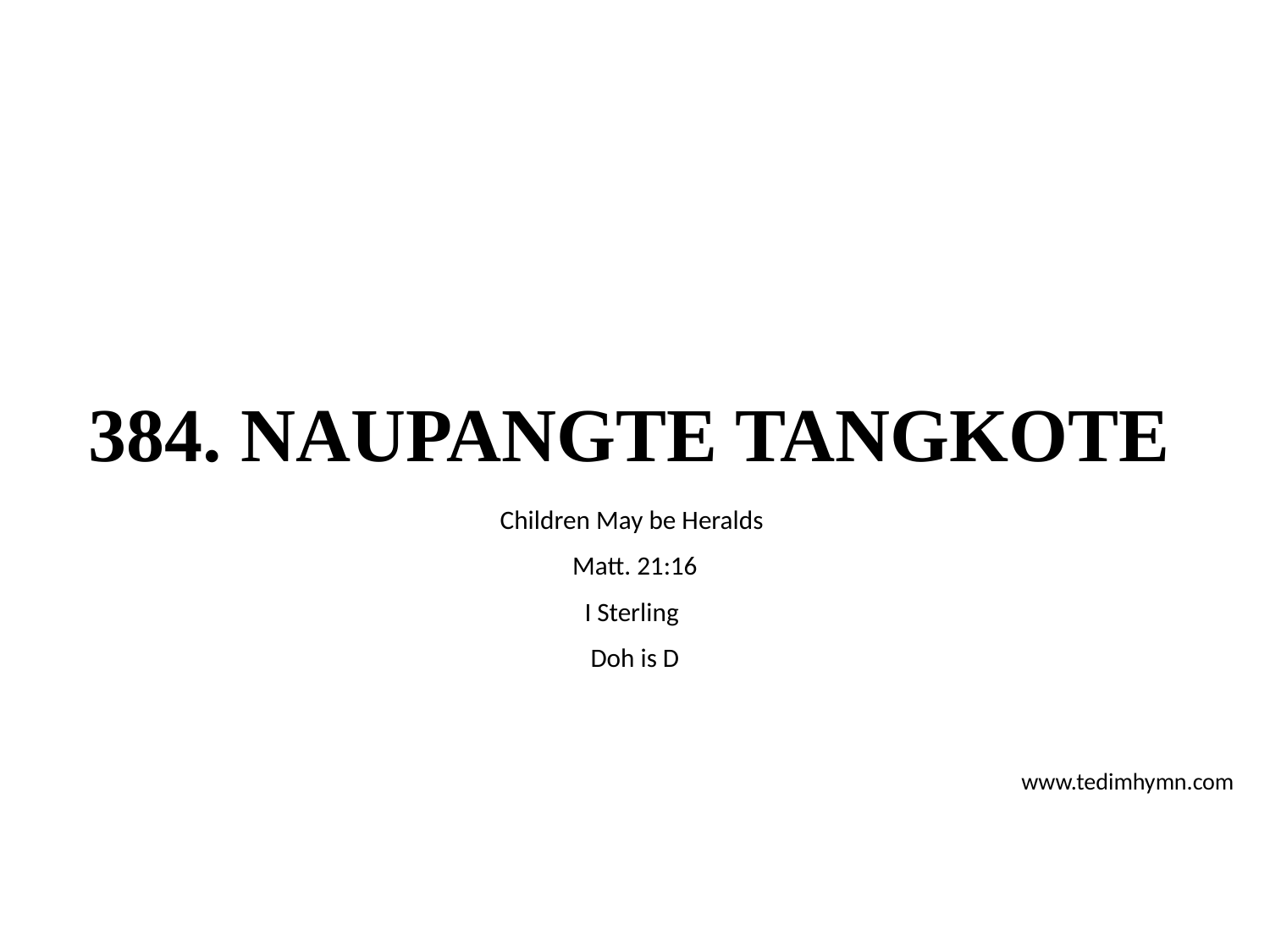

# 384. NAUPANGTE TANGKOTE
Children May be Heralds
Matt. 21:16
I Sterling
Doh is D
www.tedimhymn.com